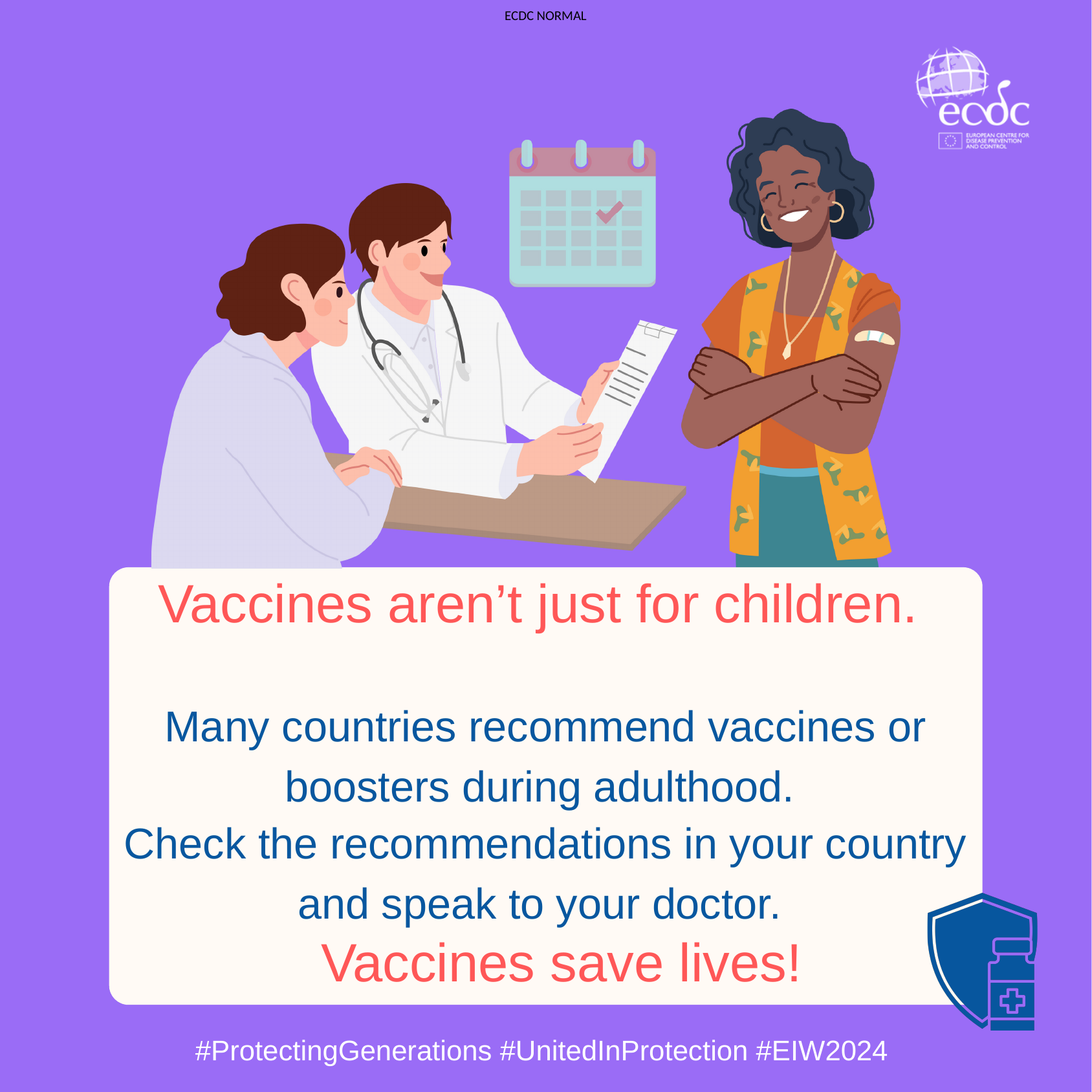

Vaccines aren’t just for children.
Many countries recommend vaccines or boosters during adulthood.
Check the recommendations in your country and speak to your doctor.

Vaccines save lives!
#ProtectingGenerations #UnitedInProtection #EIW2024